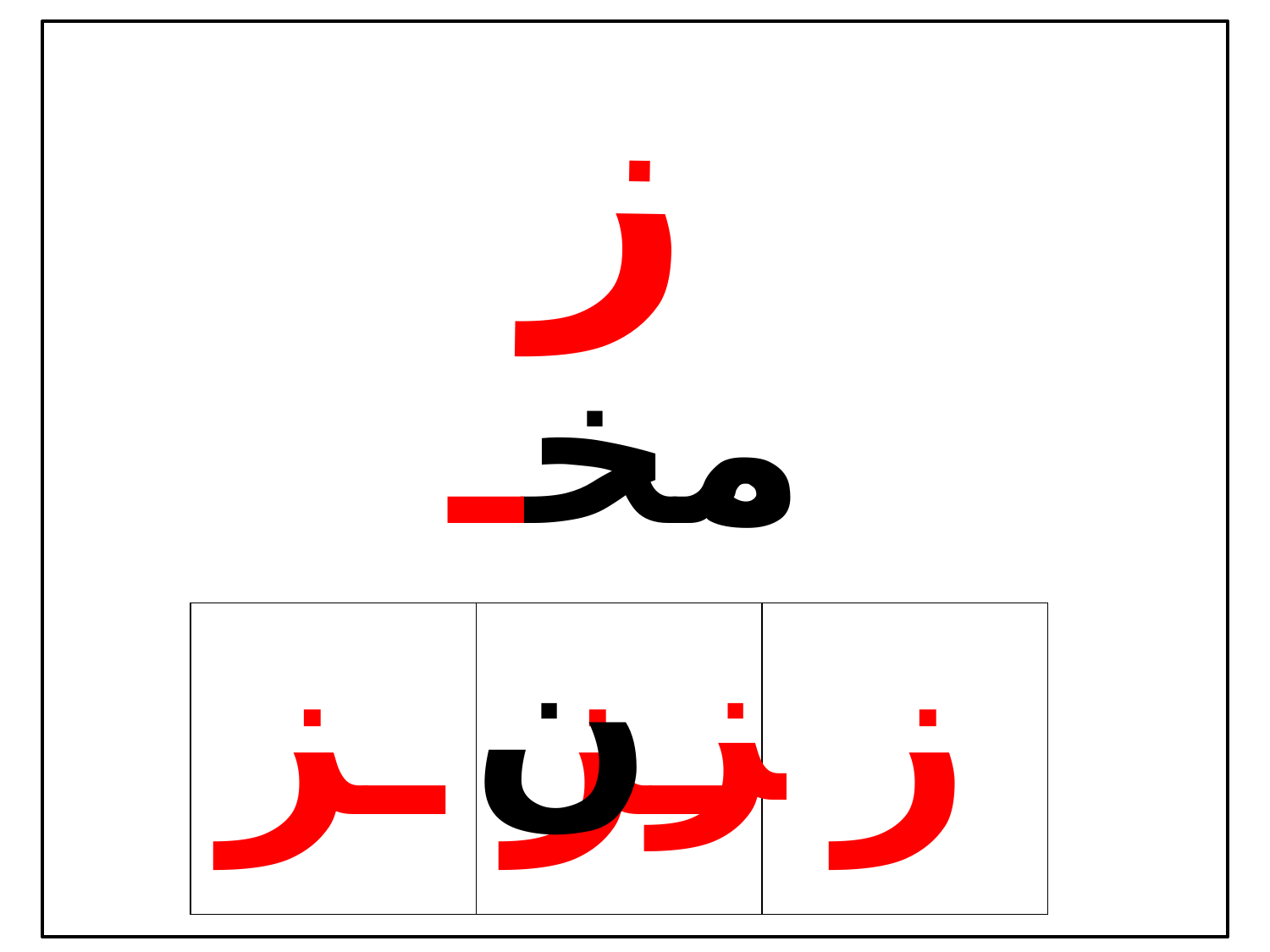

ز

| مخـزن |
| --- |
| ـز | ـز | ز |
| --- | --- | --- |